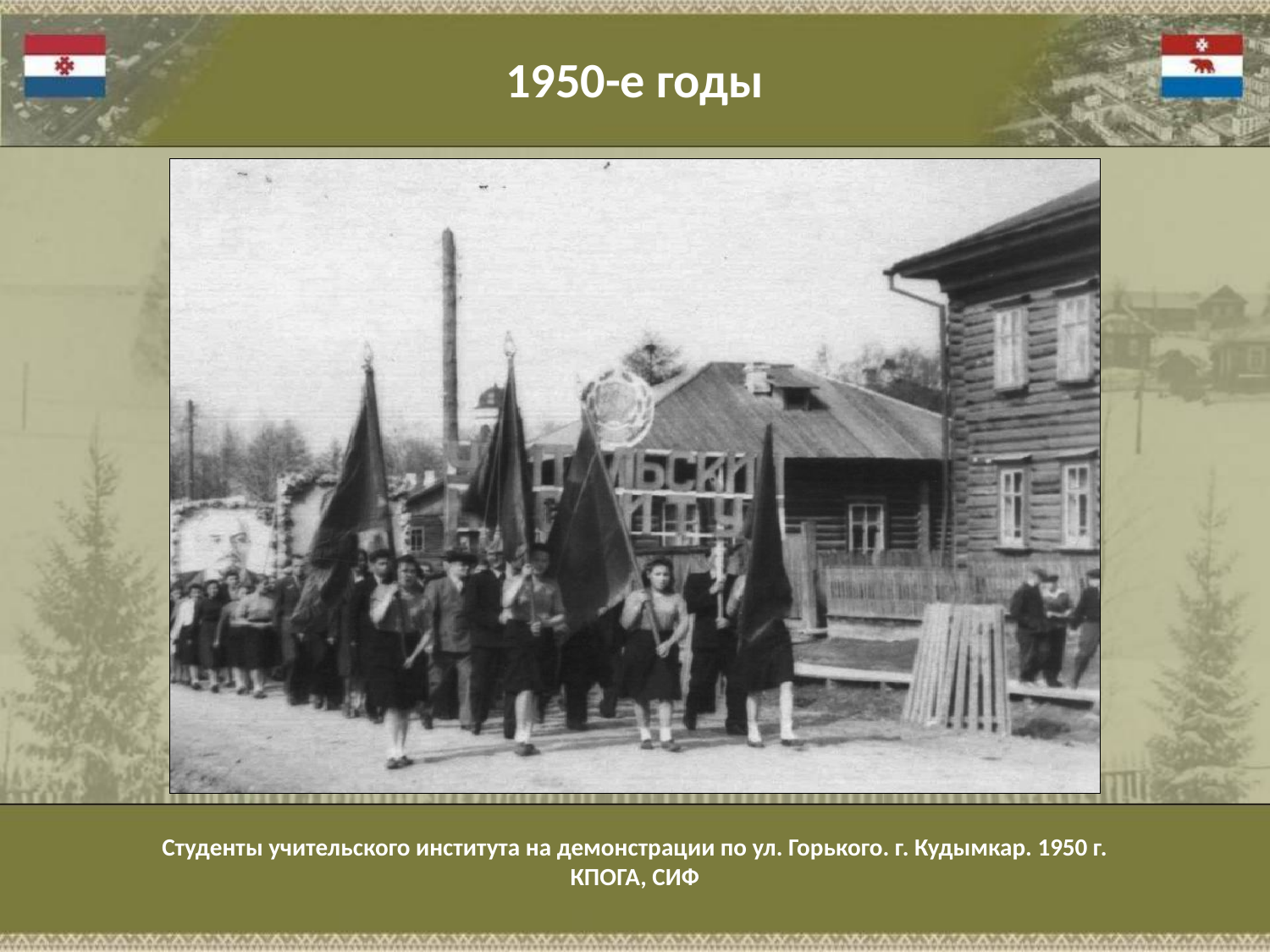

1950-е годы

Студенты учительского института на демонстрации по ул. Горького. г. Кудымкар. 1950 г.
КПОГА, СИФ